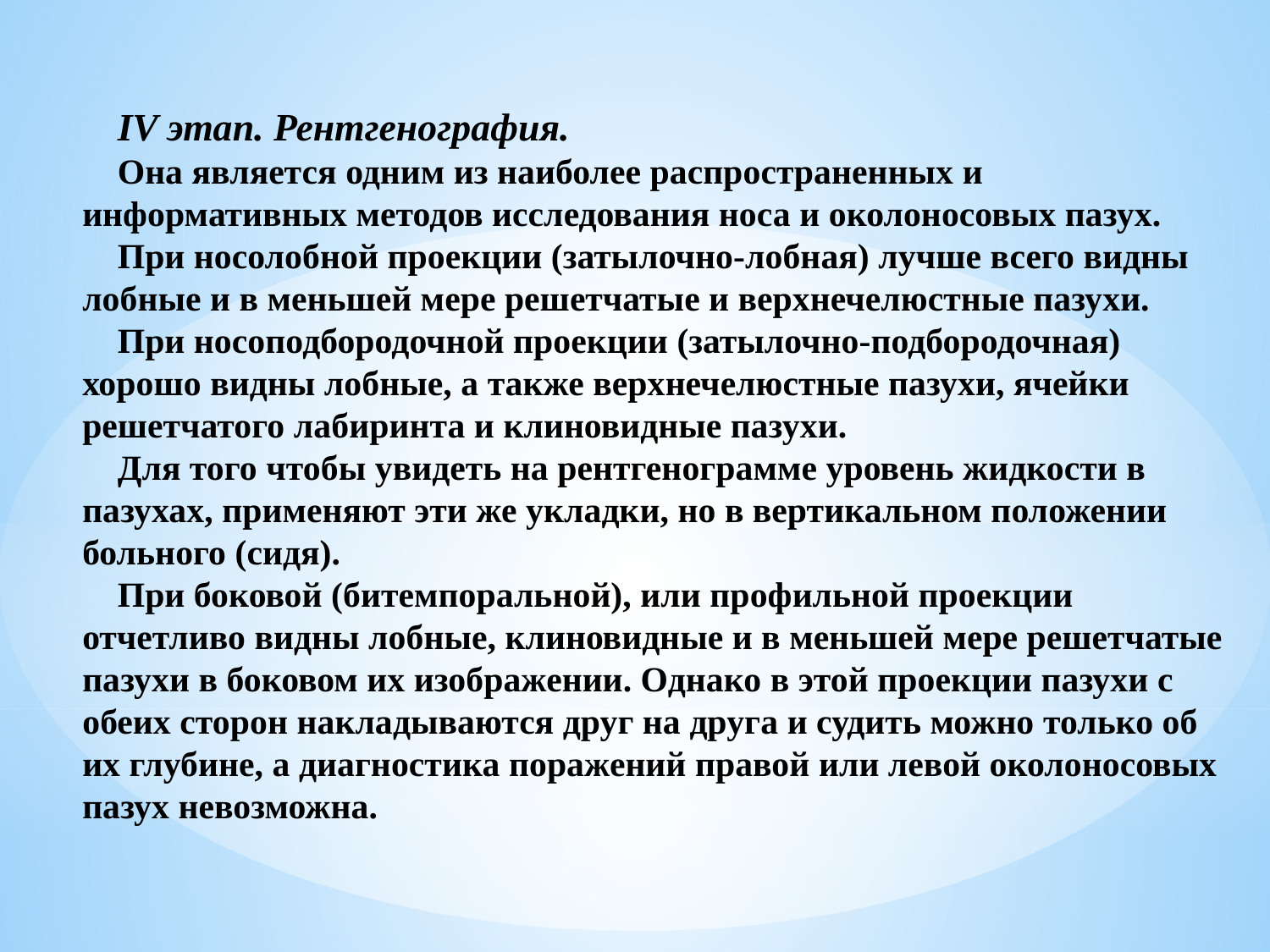

IV этап. Рентгенография.
Она является одним из наиболее распространенных и информативных методов исследования носа и околоносовых пазух.
При носолобной проекции (затылочно-лобная) лучше всего видны лобные и в меньшей мере решетчатые и верхнечелюстные пазухи.
При носоподбородочной проекции (затылочно-подбородочная) хорошо видны лобные, а также верхнечелюстные пазухи, ячейки решетчатого лабиринта и клиновидные пазухи.
Для того чтобы увидеть на рентгенограмме уровень жидкости в пазухах, применяют эти же укладки, но в вертикальном положении больного (сидя).
При боковой (битемпоральной), или профильной проекции отчетливо видны лобные, клиновидные и в меньшей мере решетчатые пазухи в боковом их изображении. Однако в этой проекции пазухи с обеих сторон накладываются друг на друга и судить можно только об их глубине, а диагностика поражений правой или левой околоносовых пазух невозможна.